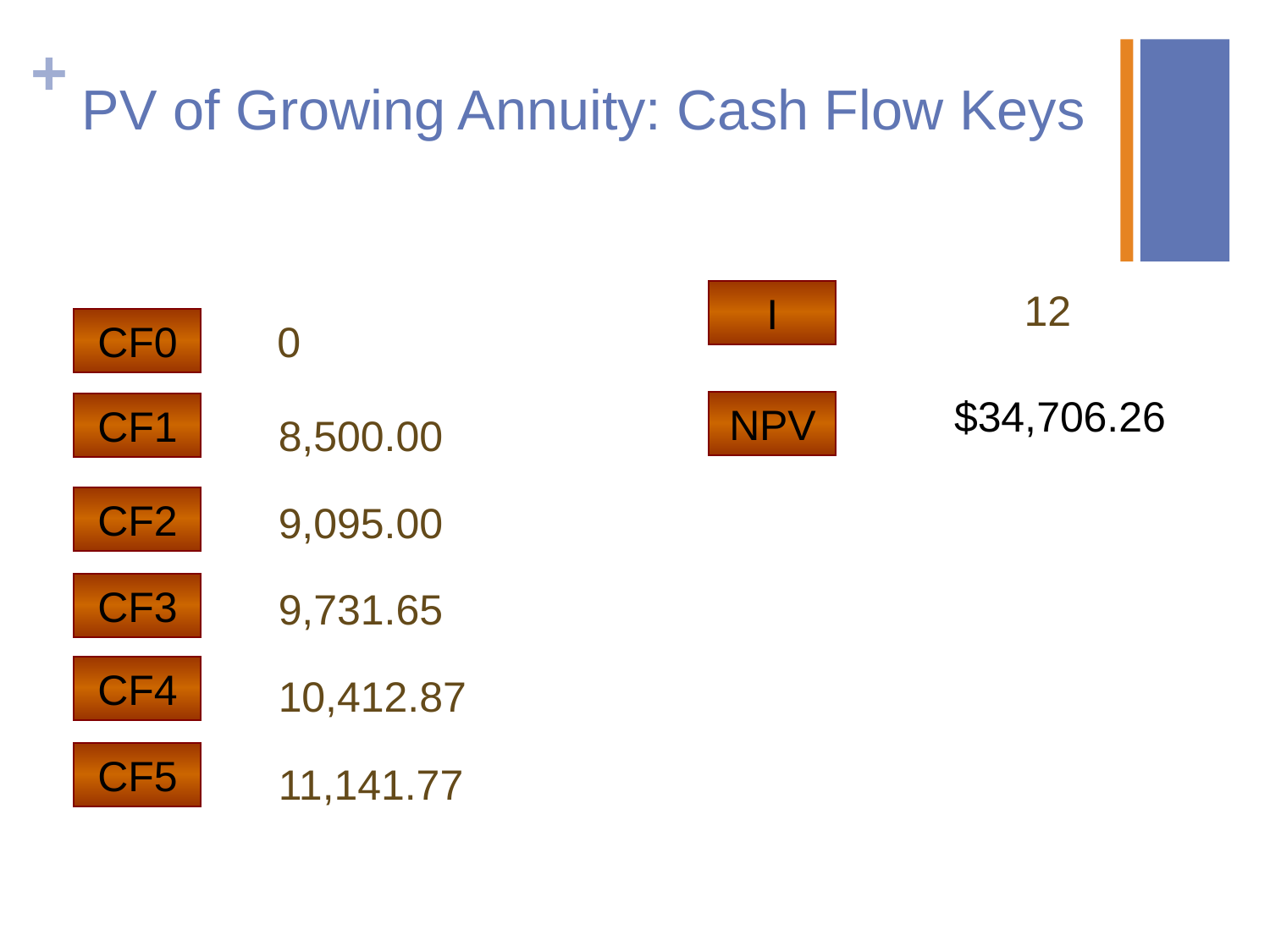

# PV of Growing Annuity: Cash Flow Keys
12
I
CF0
0

$34,706.26

NPV
CF1

8,500.00

CF2

9,095.00

CF3

9,731.65

CF4

10,412.87

CF5
11,141.77